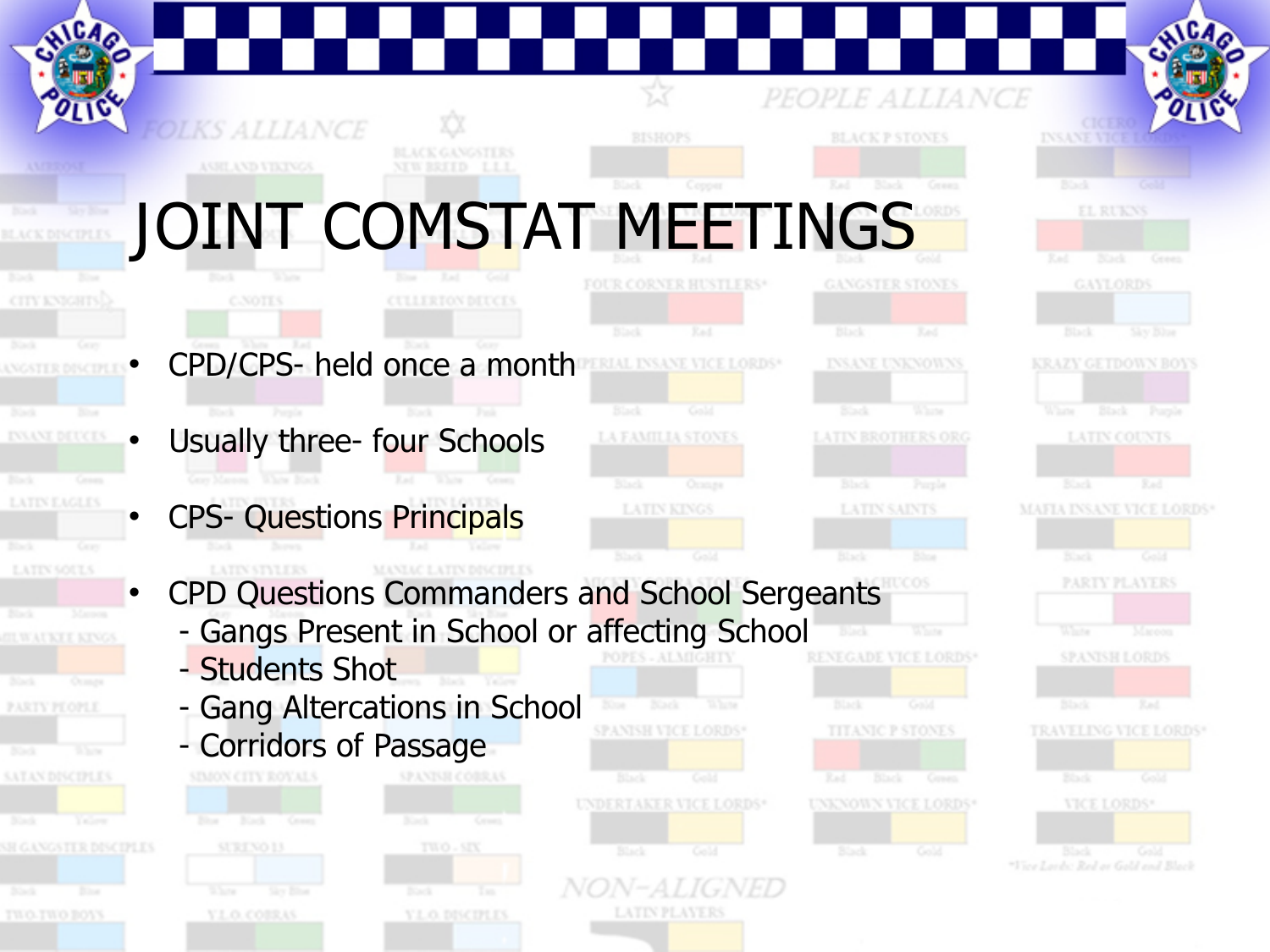

JOINT COMSTAT MEETINGS
CPD/CPS- held once a month

Usually three- four Schools

CPS- Questions Principals

CPD Questions Commanders and School Sergeants
     - Gangs Present in School or affecting School
     - Students Shot
     - Gang Altercations in School
     - Corridors of Passage